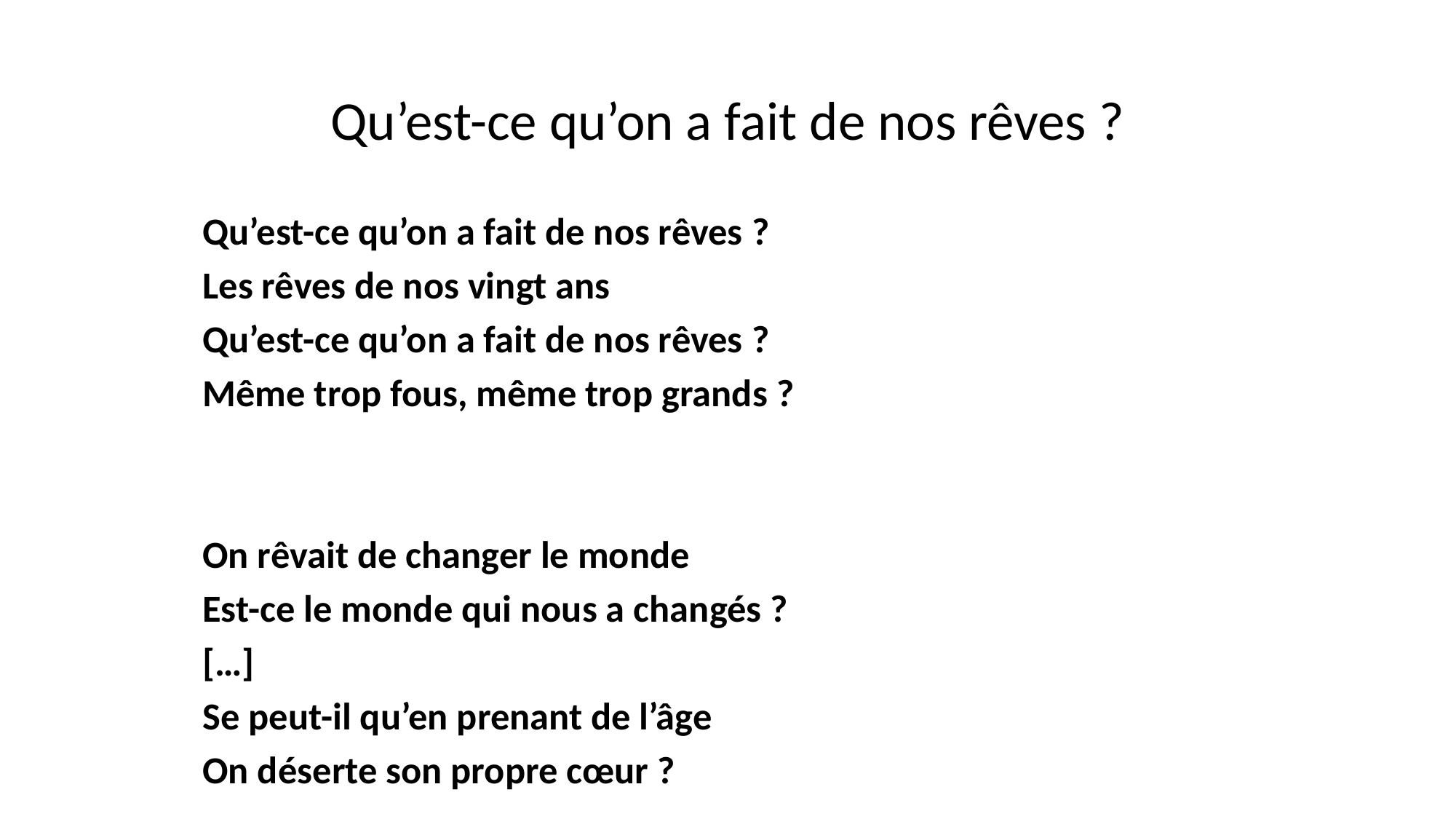

# Qu’est-ce qu’on a fait de nos rêves ?
	Qu’est-ce qu’on a fait de nos rêves ?
	Les rêves de nos vingt ans
	Qu’est-ce qu’on a fait de nos rêves ?
	Même trop fous, même trop grands ?

	On rêvait de changer le monde
	Est-ce le monde qui nous a changés ?
	[…]
	Se peut-il qu’en prenant de l’âge
	On déserte son propre cœur ?